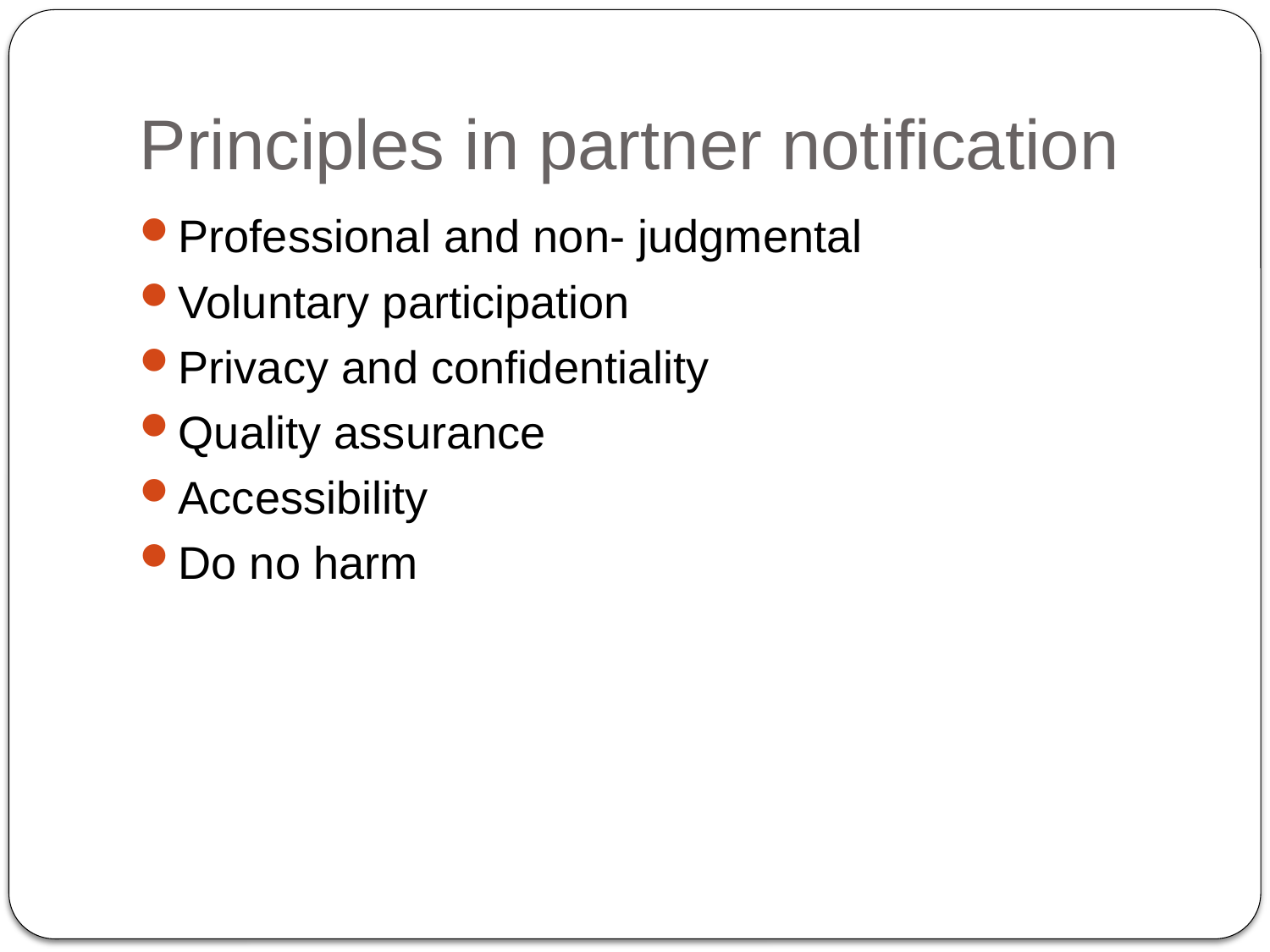

# Principles in partner notification
Professional and non- judgmental
Voluntary participation
Privacy and confidentiality
Quality assurance
Accessibility
Do no harm